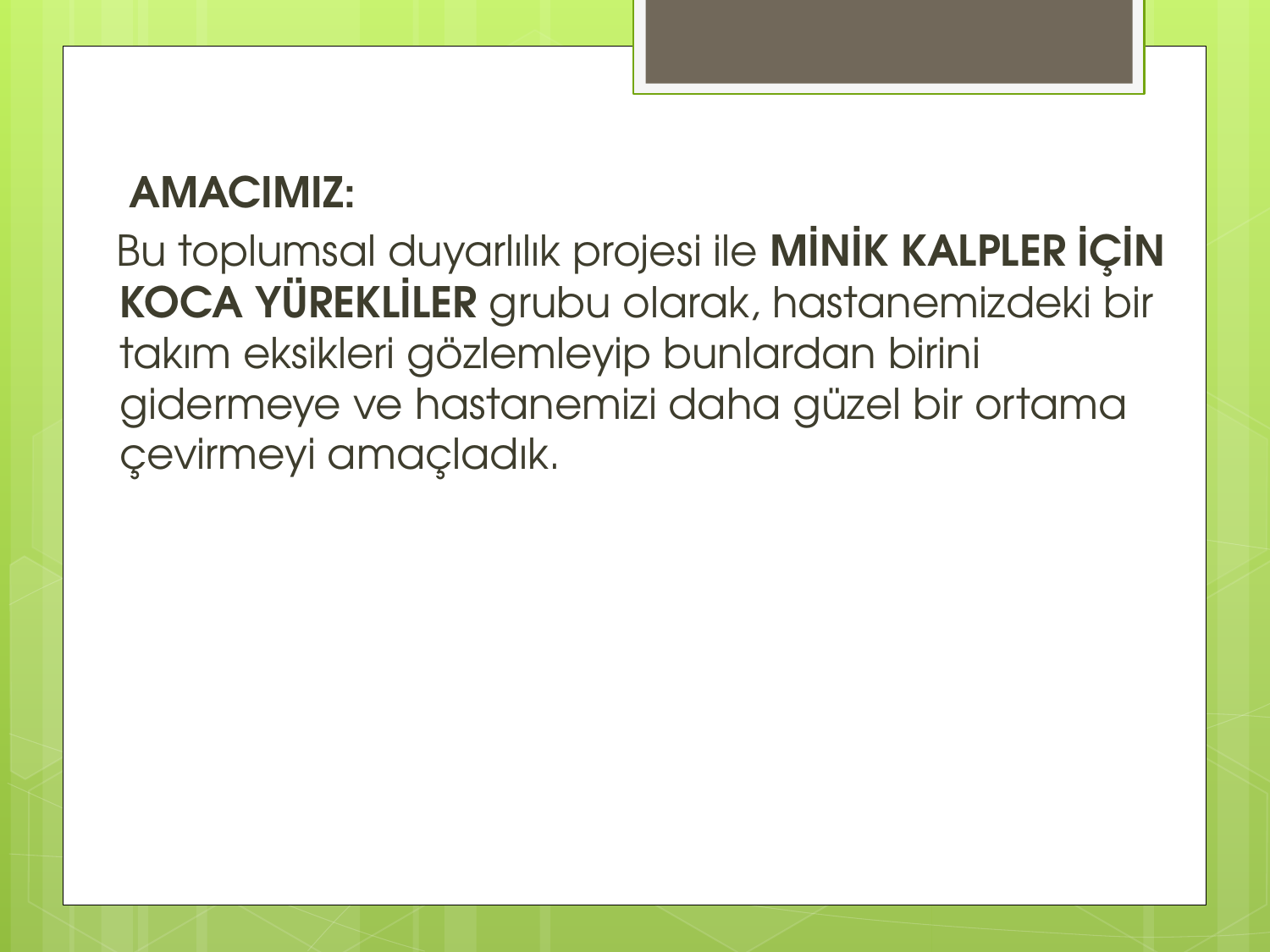

AMACIMIZ:
   Bu toplumsal duyarlılık projesi ile MİNİK KALPLER İÇİN KOCA YÜREKLİLER grubu olarak, hastanemizdeki bir takım eksikleri gözlemleyip bunlardan birini gidermeye ve hastanemizi daha güzel bir ortama çevirmeyi amaçladık.